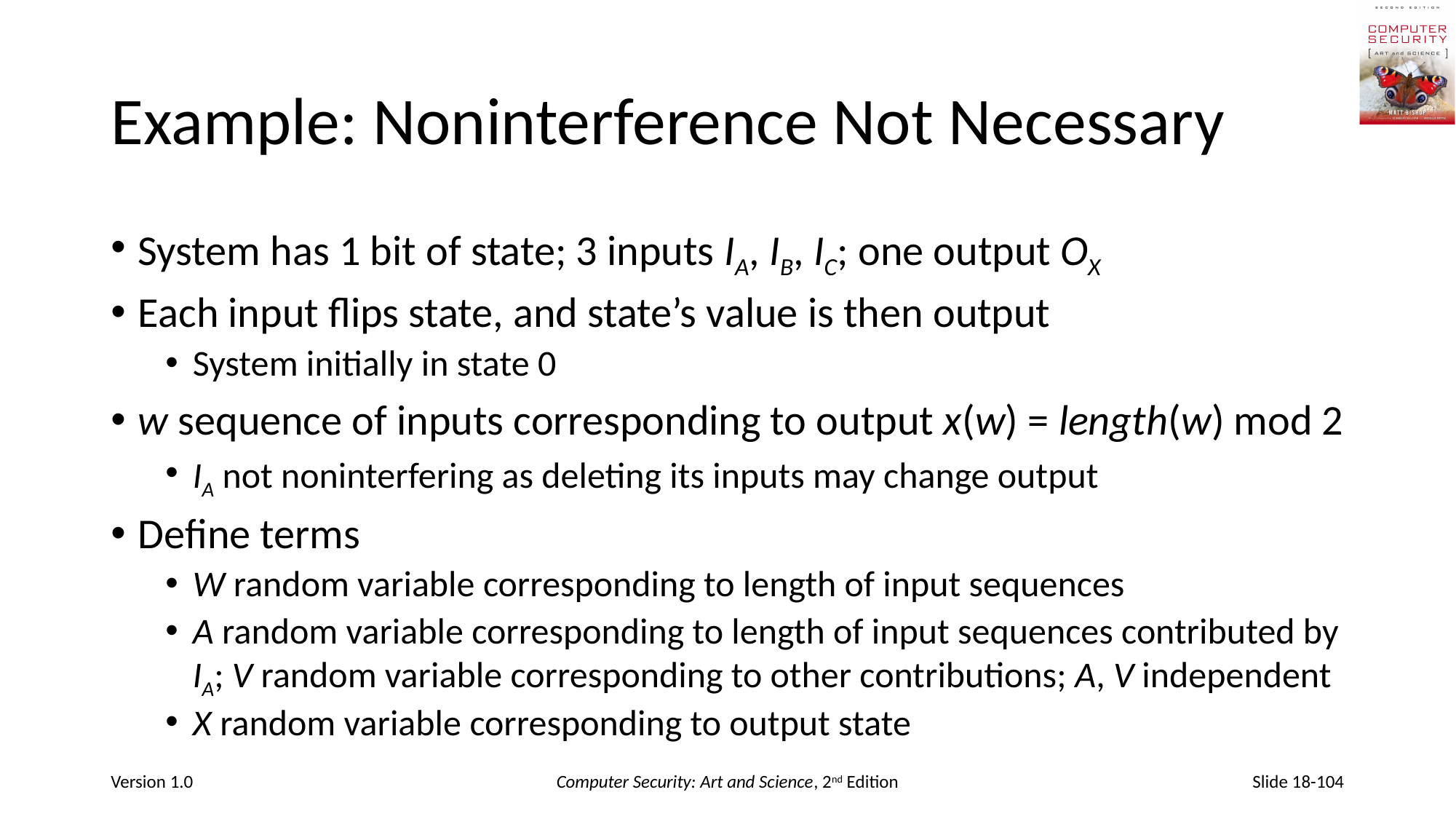

# Example: Noninterference Not Necessary
System has 1 bit of state; 3 inputs IA, IB, IC; one output OX
Each input flips state, and state’s value is then output
System initially in state 0
w sequence of inputs corresponding to output x(w) = length(w) mod 2
IA not noninterfering as deleting its inputs may change output
Define terms
W random variable corresponding to length of input sequences
A random variable corresponding to length of input sequences contributed by IA; V random variable corresponding to other contributions; A, V independent
X random variable corresponding to output state

Version 1.0
Computer Security: Art and Science, 2nd Edition
Slide 18-104